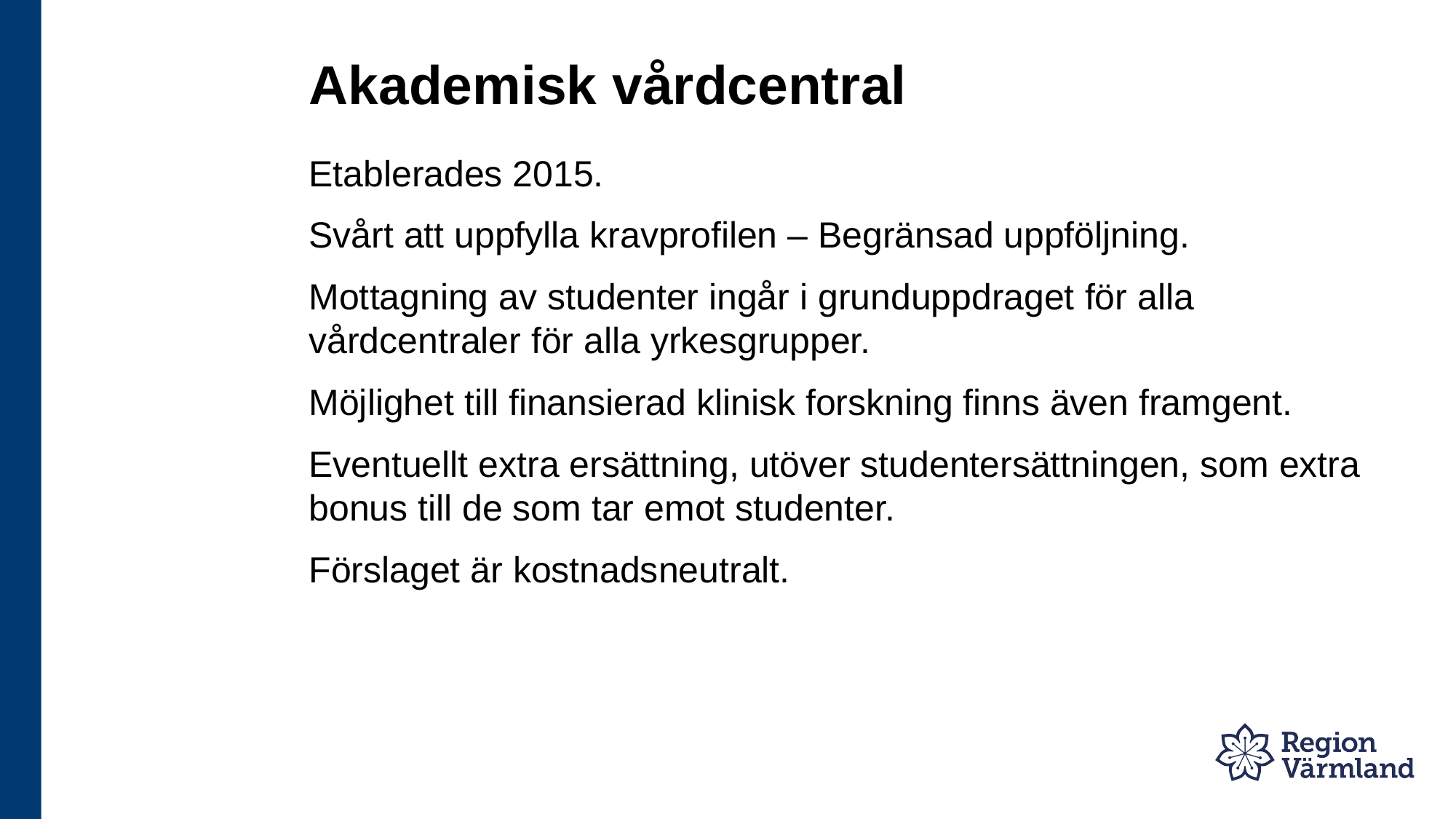

# Akademisk vårdcentral
Etablerades 2015.
Svårt att uppfylla kravprofilen – Begränsad uppföljning.
Mottagning av studenter ingår i grunduppdraget för alla vårdcentraler för alla yrkesgrupper.
Möjlighet till finansierad klinisk forskning finns även framgent.
Eventuellt extra ersättning, utöver studentersättningen, som extra bonus till de som tar emot studenter.
Förslaget är kostnadsneutralt.